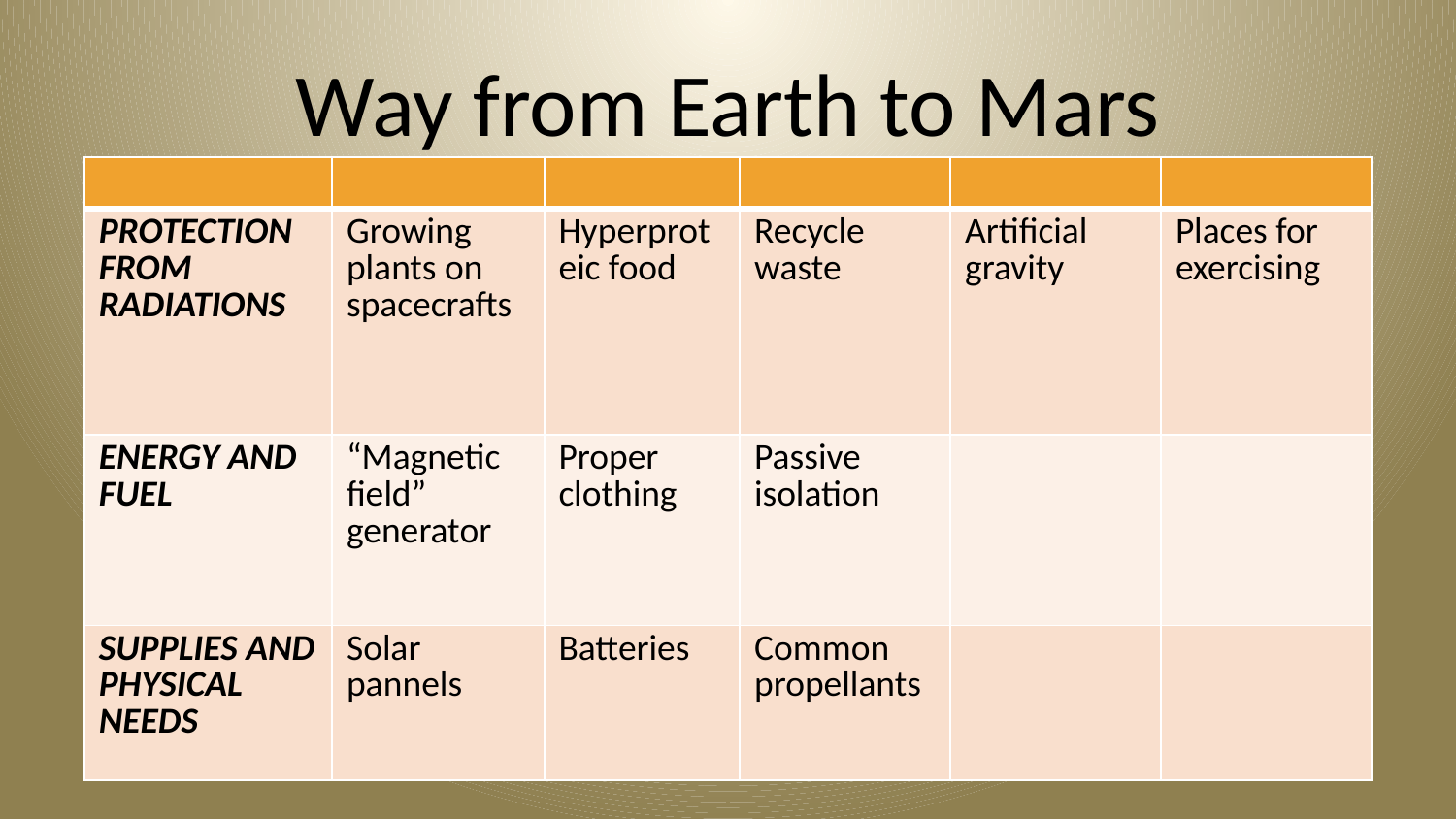

# Way from Earth to Mars
|  |  |  |  |  |  |
| --- | --- | --- | --- | --- | --- |
| PROTECTION FROM RADIATIONS | Growing plants on spacecrafts | Hyperproteic food | Recycle waste | Artificial gravity | Places for exercising |
| ENERGY AND FUEL | “Magnetic field” generator | Proper clothing | Passive isolation |  |  |
| SUPPLIES AND PHYSICAL NEEDS | Solar pannels | Batteries | Common propellants |  |  |